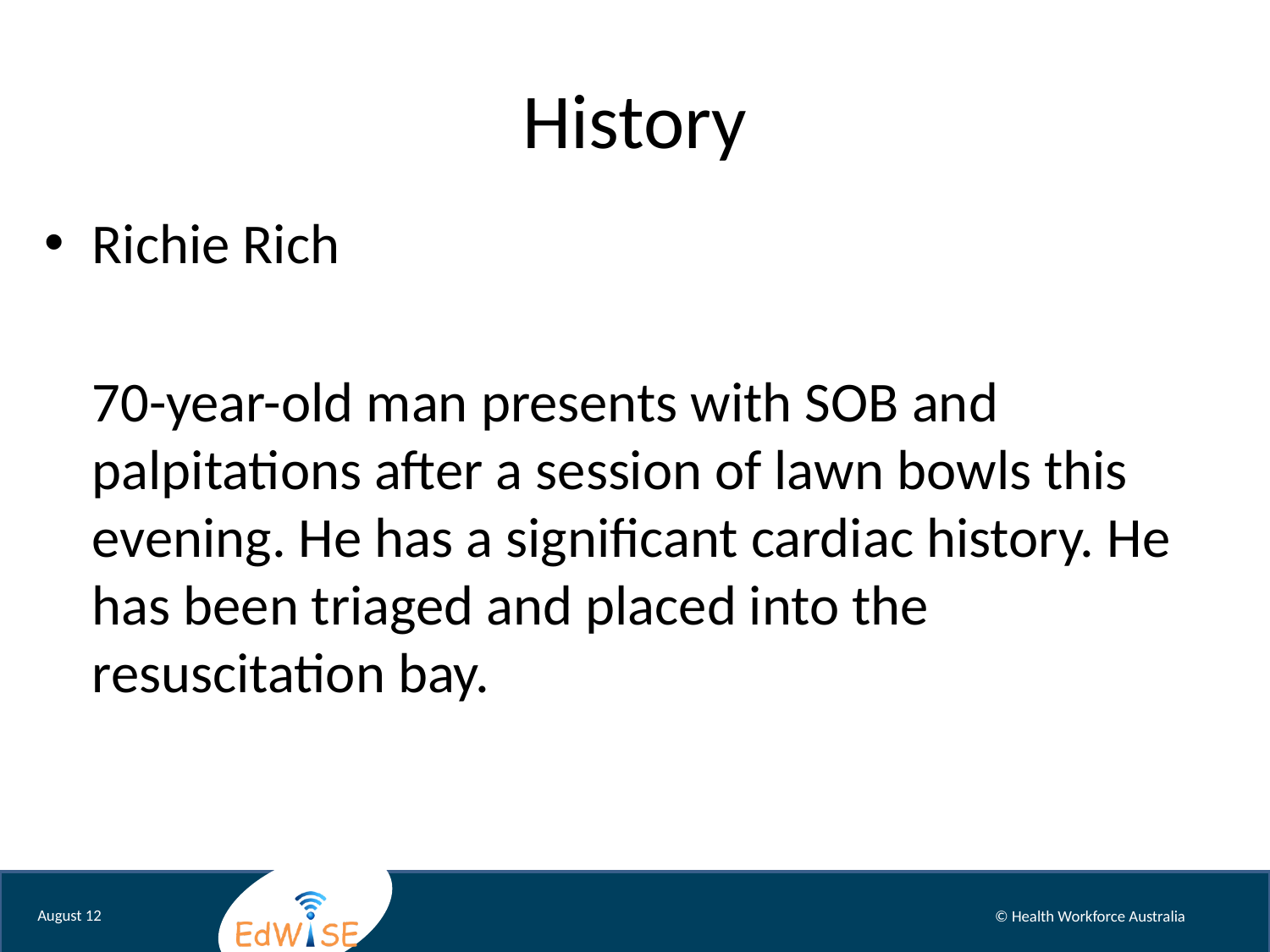

# History
Richie Rich

	70-year-old man presents with SOB and palpitations after a session of lawn bowls this evening. He has a significant cardiac history. He has been triaged and placed into the resuscitation bay.
August 12
© Health Workforce Australia